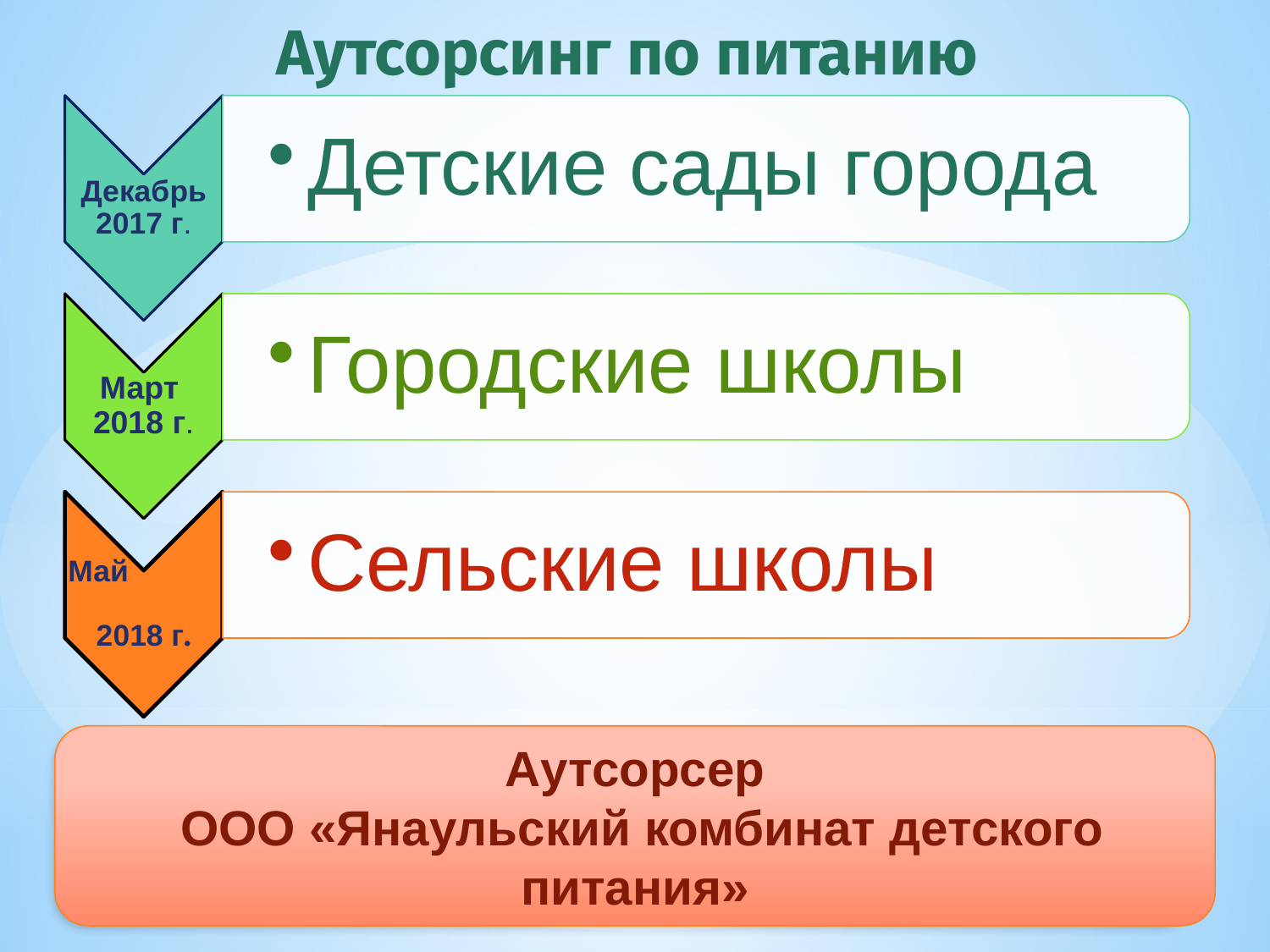

Аутсорсинг по питанию
Декабрь 2017 г.
Детские сады города
Март
2018 г.
Городские школы
Май                             2018 г.
Сельские школы
Аутсорсер
 ООО «Янаульский комбинат детского питания»